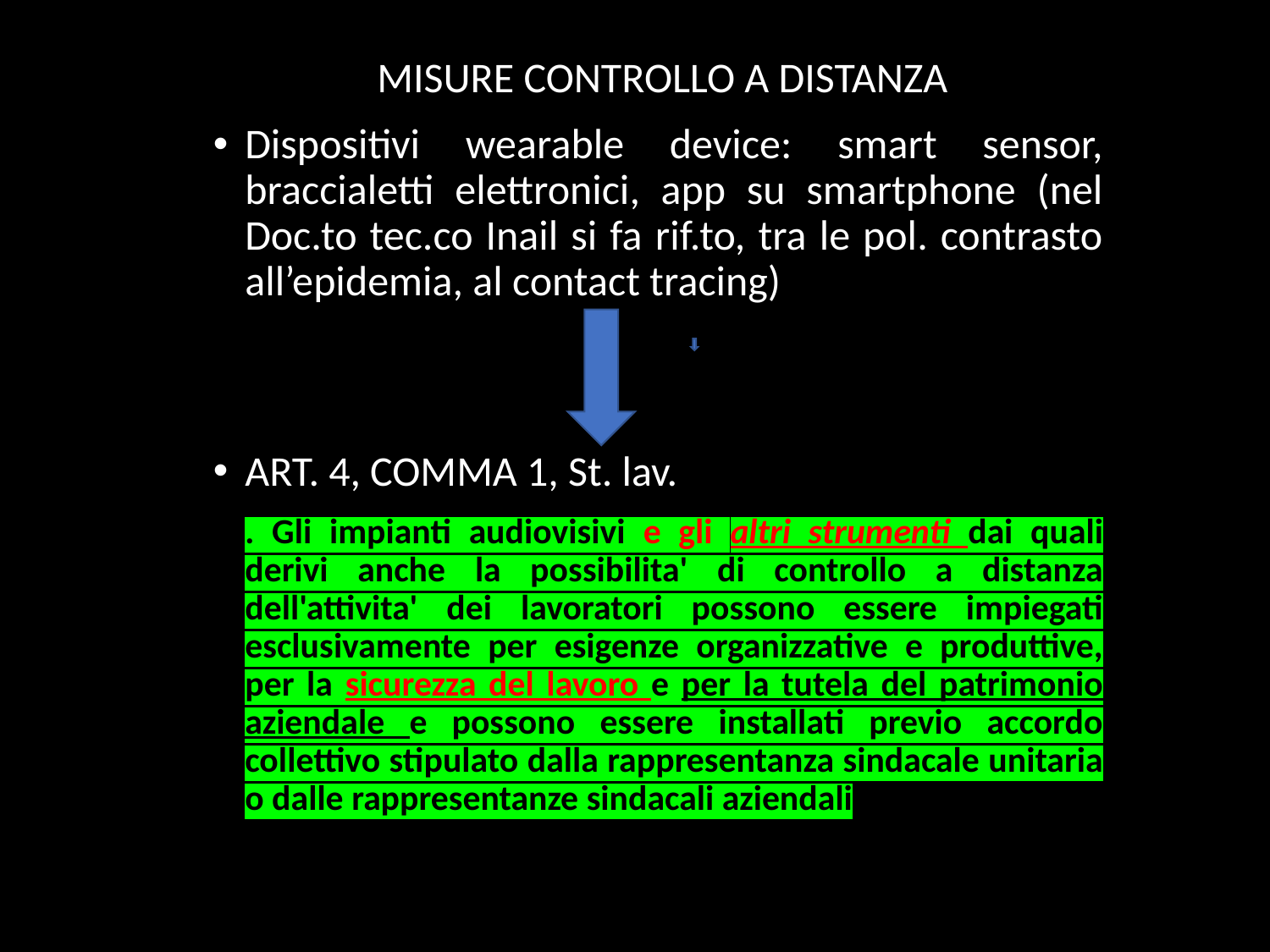

# Misure controllo a distanza
Dispositivi wearable device: smart sensor, braccialetti elettronici, app su smartphone (nel Doc.to tec.co Inail si fa rif.to, tra le pol. contrasto all’epidemia, al contact tracing)

ART. 4, COMMA 1, St. lav.
. Gli impianti audiovisivi e gli altri strumenti dai quali derivi anche la possibilita' di controllo a distanza dell'attivita' dei lavoratori possono essere impiegati esclusivamente per esigenze organizzative e produttive, per la sicurezza del lavoro e per la tutela del patrimonio aziendale e possono essere installati previo accordo collettivo stipulato dalla rappresentanza sindacale unitaria o dalle rappresentanze sindacali aziendali